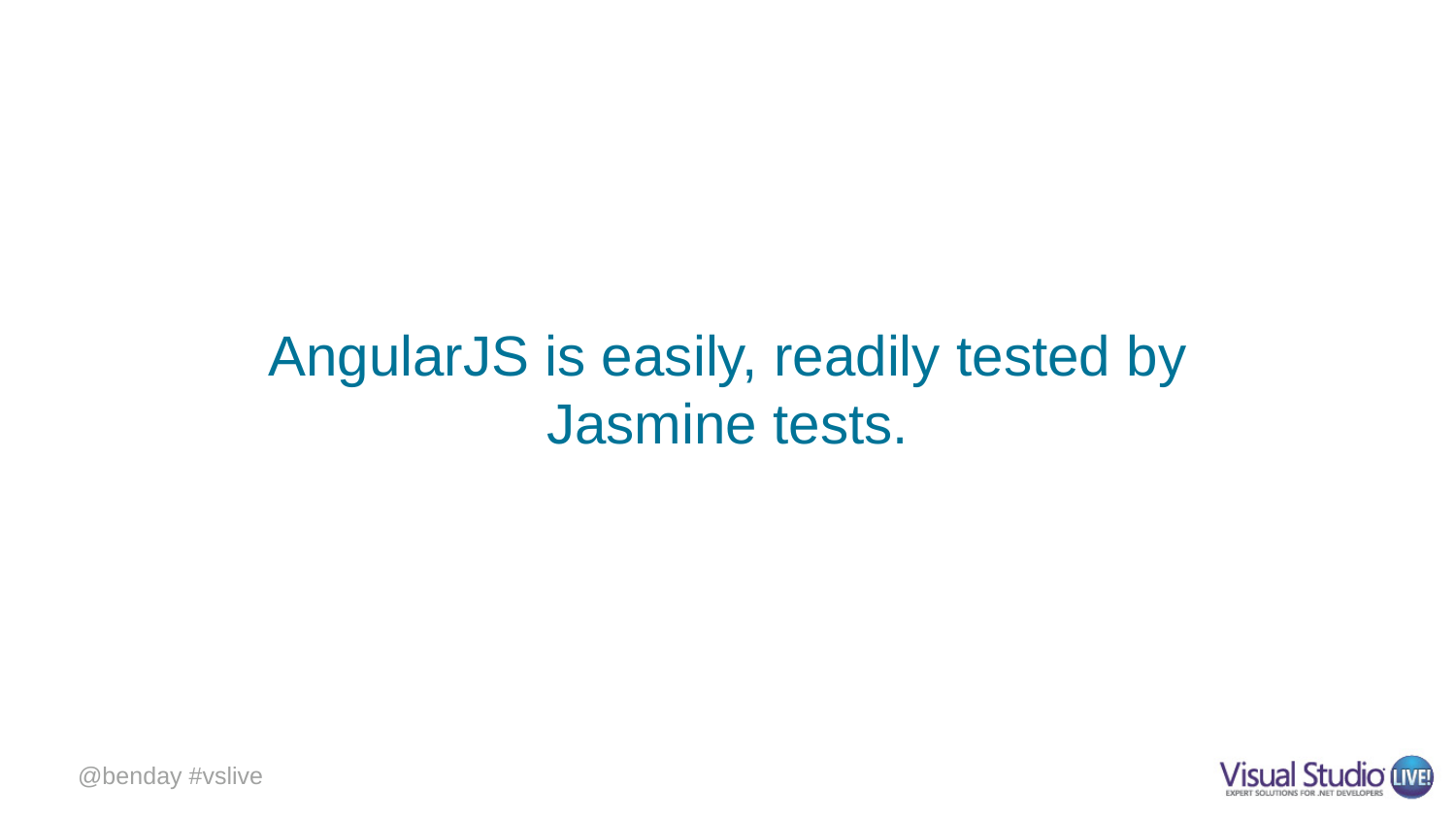

# AngularJS is easily, readily tested by Jasmine tests.